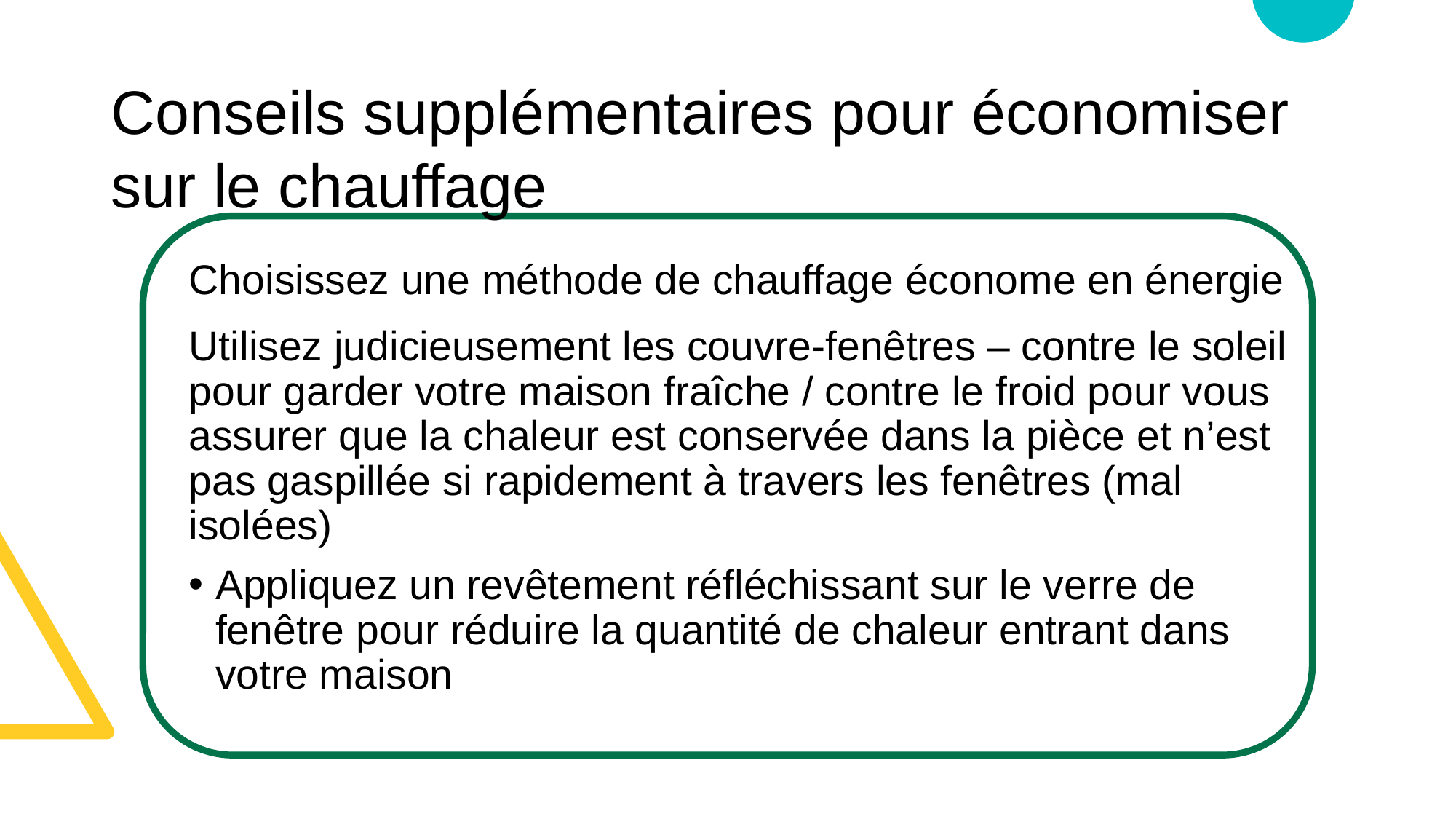

# Conseils supplémentaires pour économiser sur le chauffage

Choisissez une méthode de chauffage économe en énergie
Utilisez judicieusement les couvre-fenêtres – contre le soleil pour garder votre maison fraîche / contre le froid pour vous assurer que la chaleur est conservée dans la pièce et n’est pas gaspillée si rapidement à travers les fenêtres (mal isolées)
Appliquez un revêtement réfléchissant sur le verre de fenêtre pour réduire la quantité de chaleur entrant dans votre maison